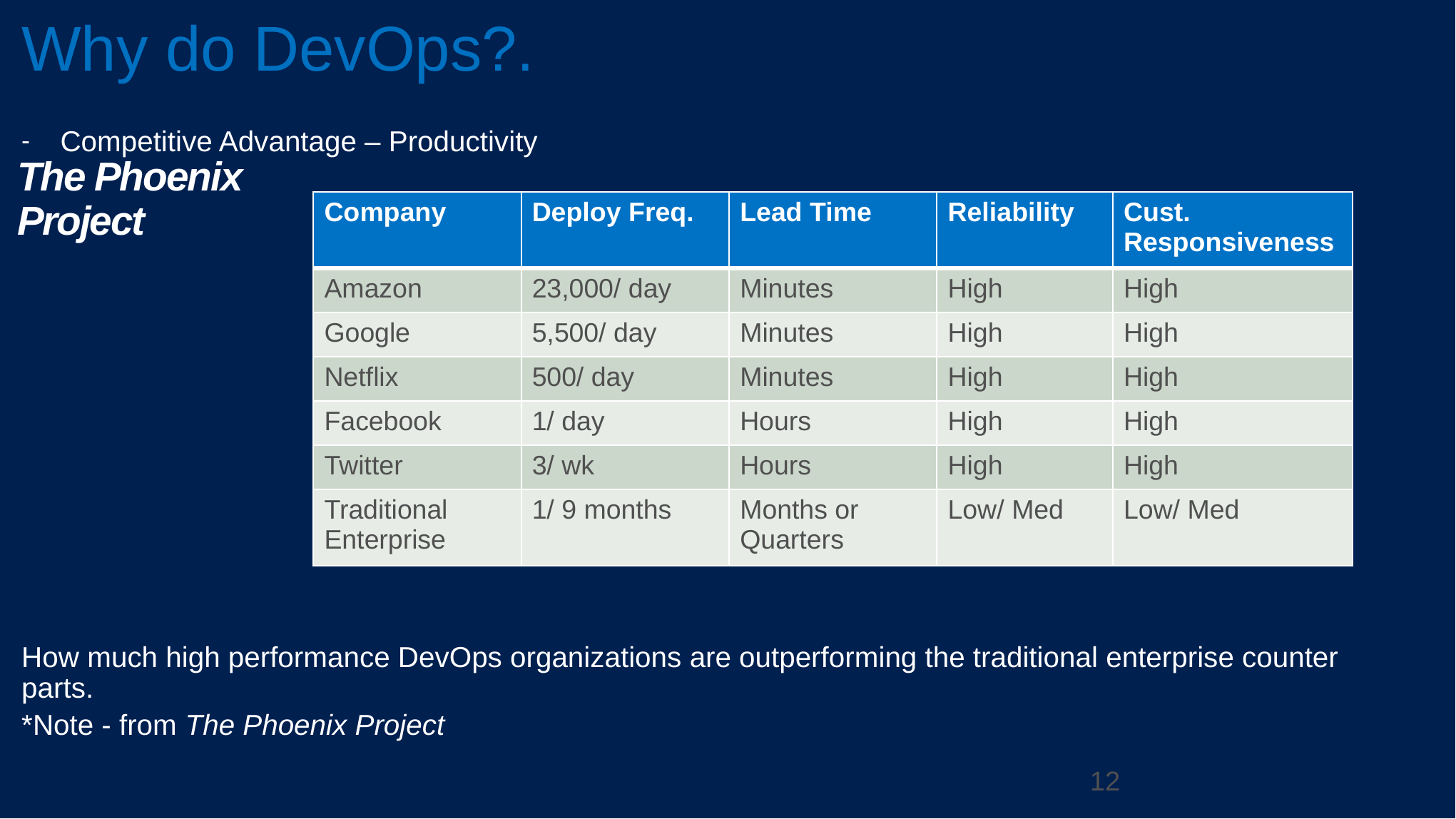

Why do DevOps?.

Competitive Advantage – Productivity

How much high performance DevOps organizations are outperforming the traditional enterprise counter parts.
*Note - from The Phoenix Project

# The Phoenix Project
| Company | Deploy Freq. | Lead Time | Reliability | Cust. Responsiveness |
| --- | --- | --- | --- | --- |
| Amazon | 23,000/ day | Minutes | High | High |
| Google | 5,500/ day | Minutes | High | High |
| Netflix | 500/ day | Minutes | High | High |
| Facebook | 1/ day | Hours | High | High |
| Twitter | 3/ wk | Hours | High | High |
| Traditional Enterprise | 1/ 9 months | Months or Quarters | Low/ Med | Low/ Med |
12